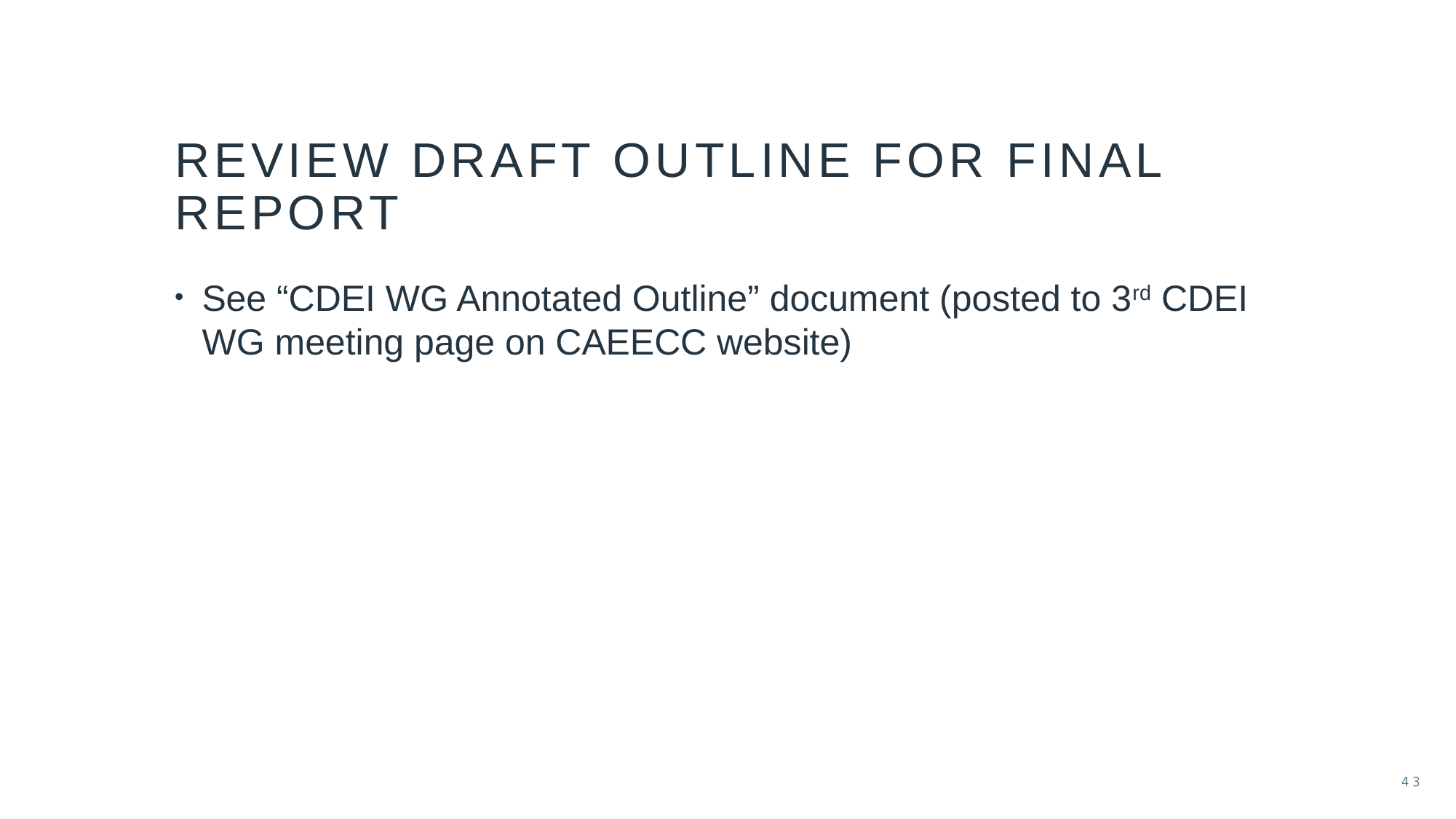

# Review draft outline for final report
See “CDEI WG Annotated Outline” document (posted to 3rd CDEI WG meeting page on CAEECC website)

43